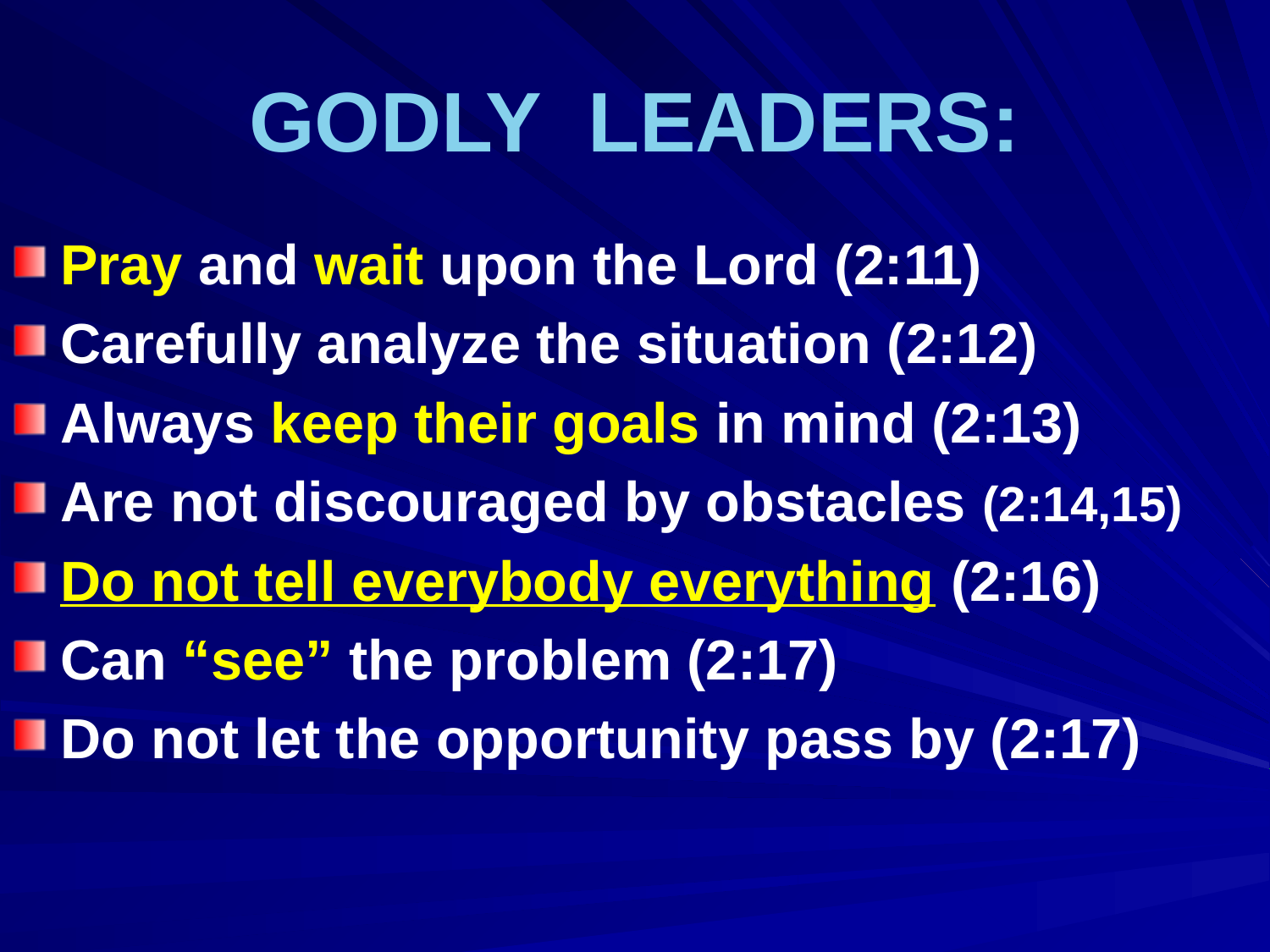

# GODLY  LEADERS:
Pray and wait upon the Lord (2:11)
Carefully analyze the situation (2:12)
Always keep their goals in mind (2:13)
Are not discouraged by obstacles (2:14,15)
Do not tell everybody everything (2:16)
Can “see” the problem (2:17)
Do not let the opportunity pass by (2:17)